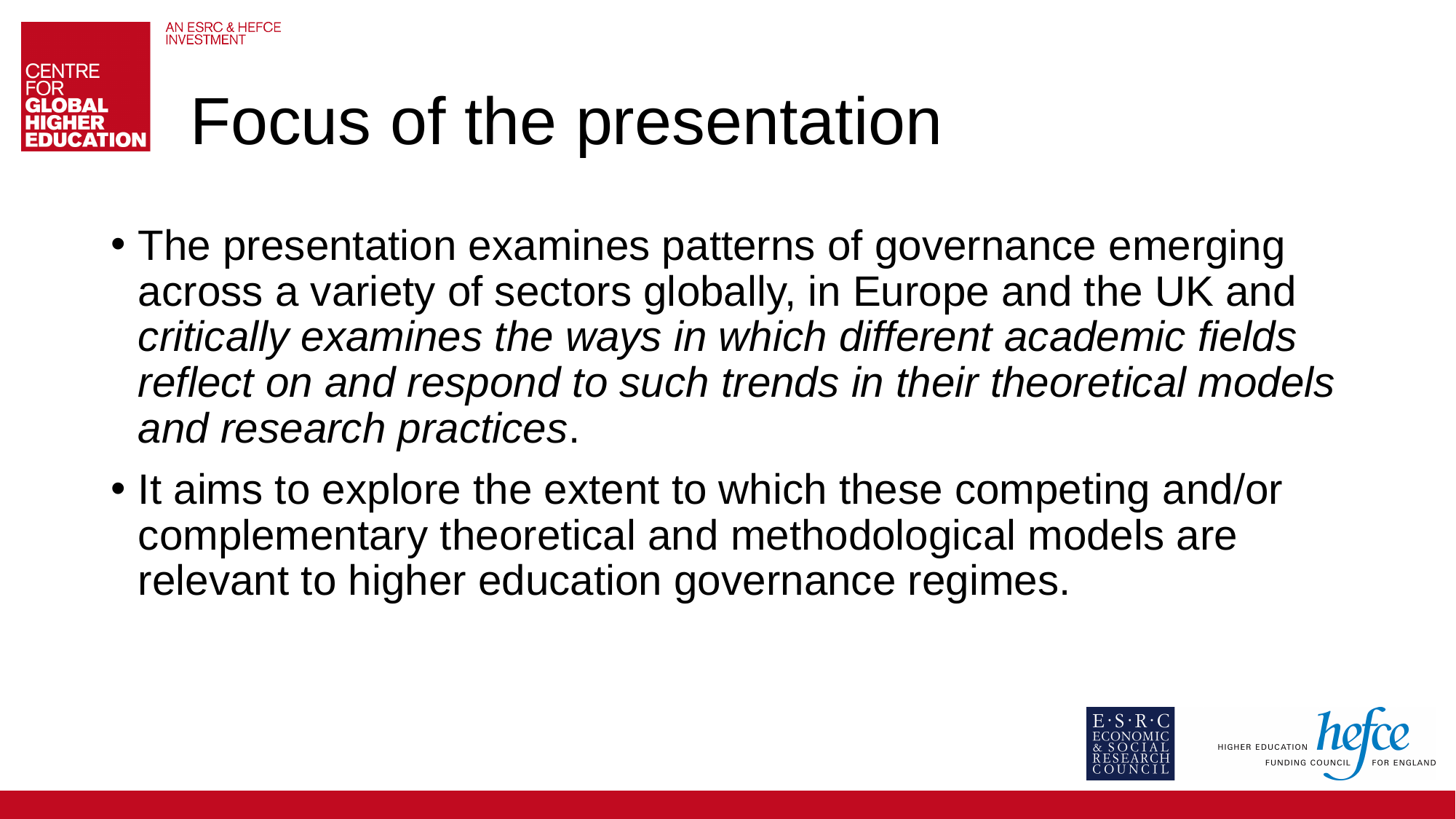

# Focus of the presentation
The presentation examines patterns of governance emerging across a variety of sectors globally, in Europe and the UK and critically examines the ways in which different academic fields reflect on and respond to such trends in their theoretical models and research practices.
It aims to explore the extent to which these competing and/or complementary theoretical and methodological models are relevant to higher education governance regimes.